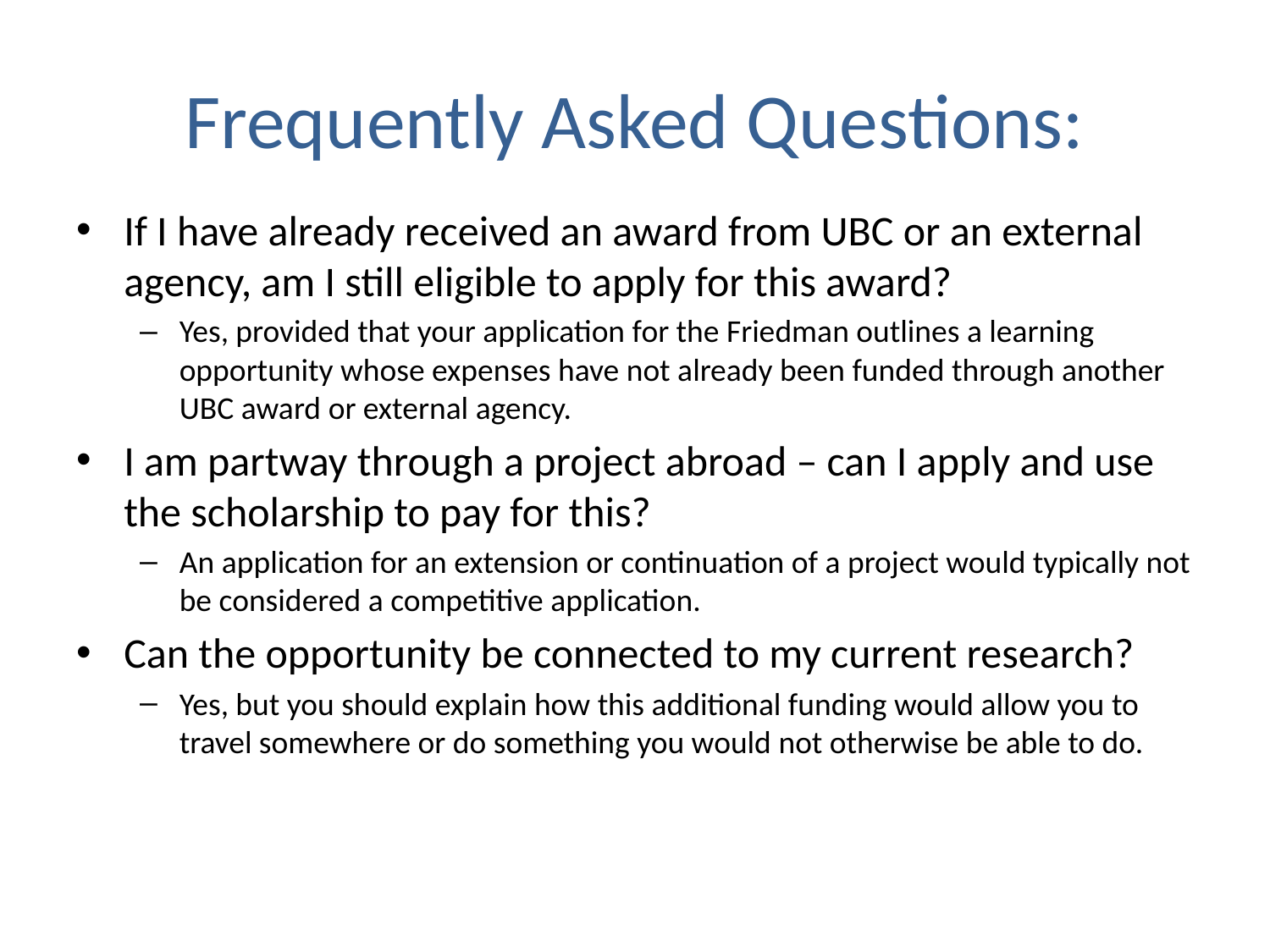

# Frequently Asked Questions:
If I have already received an award from UBC or an external agency, am I still eligible to apply for this award?
Yes, provided that your application for the Friedman outlines a learning opportunity whose expenses have not already been funded through another UBC award or external agency.
I am partway through a project abroad – can I apply and use the scholarship to pay for this?
An application for an extension or continuation of a project would typically not be considered a competitive application.
Can the opportunity be connected to my current research?
Yes, but you should explain how this additional funding would allow you to travel somewhere or do something you would not otherwise be able to do.